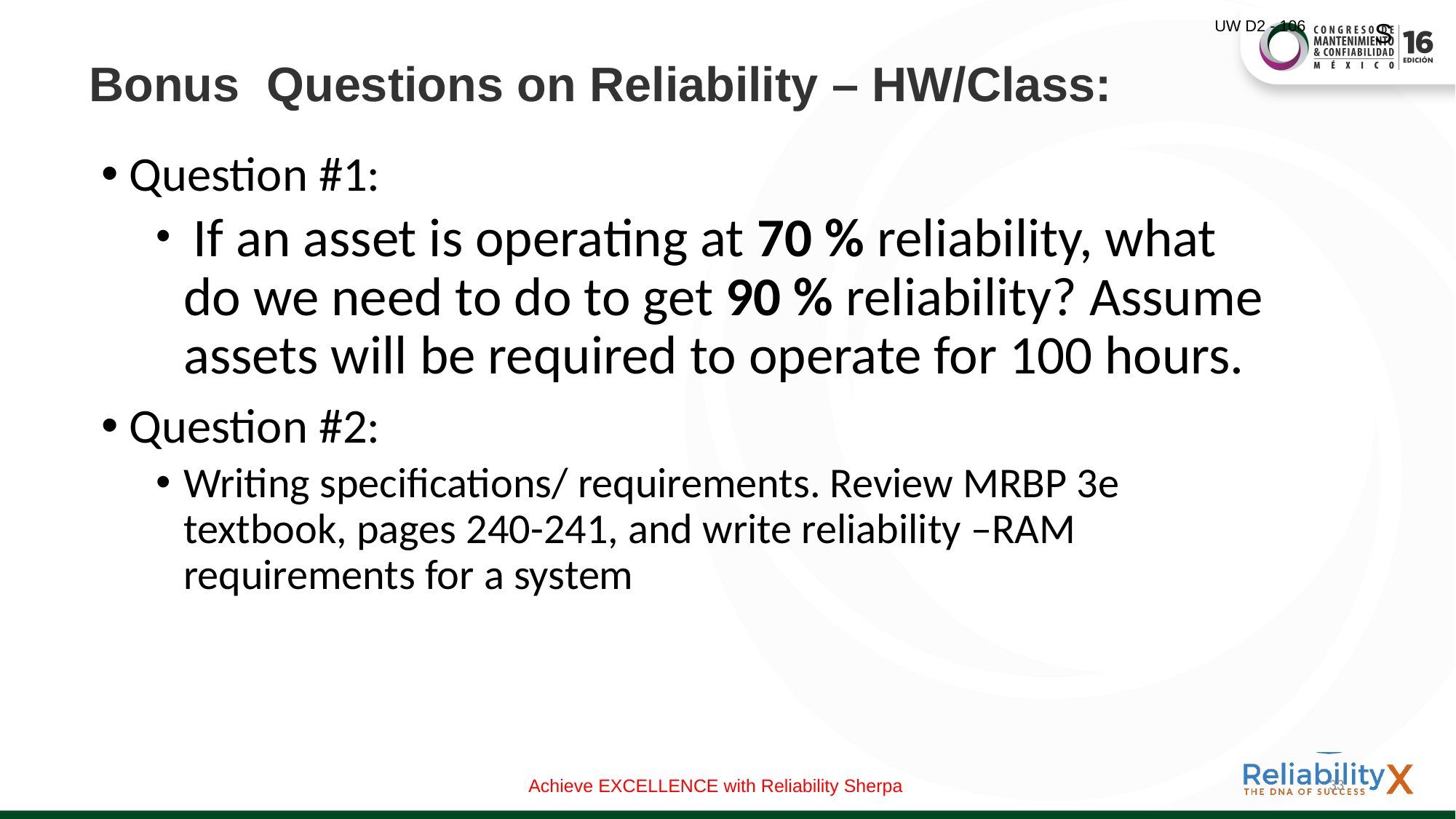

UW D2 - 106
S
# Bonus  Questions on Reliability – HW/Class:
Question #1:
 If an asset is operating at 70 % reliability, what do we need to do to get 90 % reliability? Assume assets will be required to operate for 100 hours.
Question #2:
Writing specifications/ requirements. Review MRBP 3e textbook, pages 240-241, and write reliability –RAM requirements for a system

33